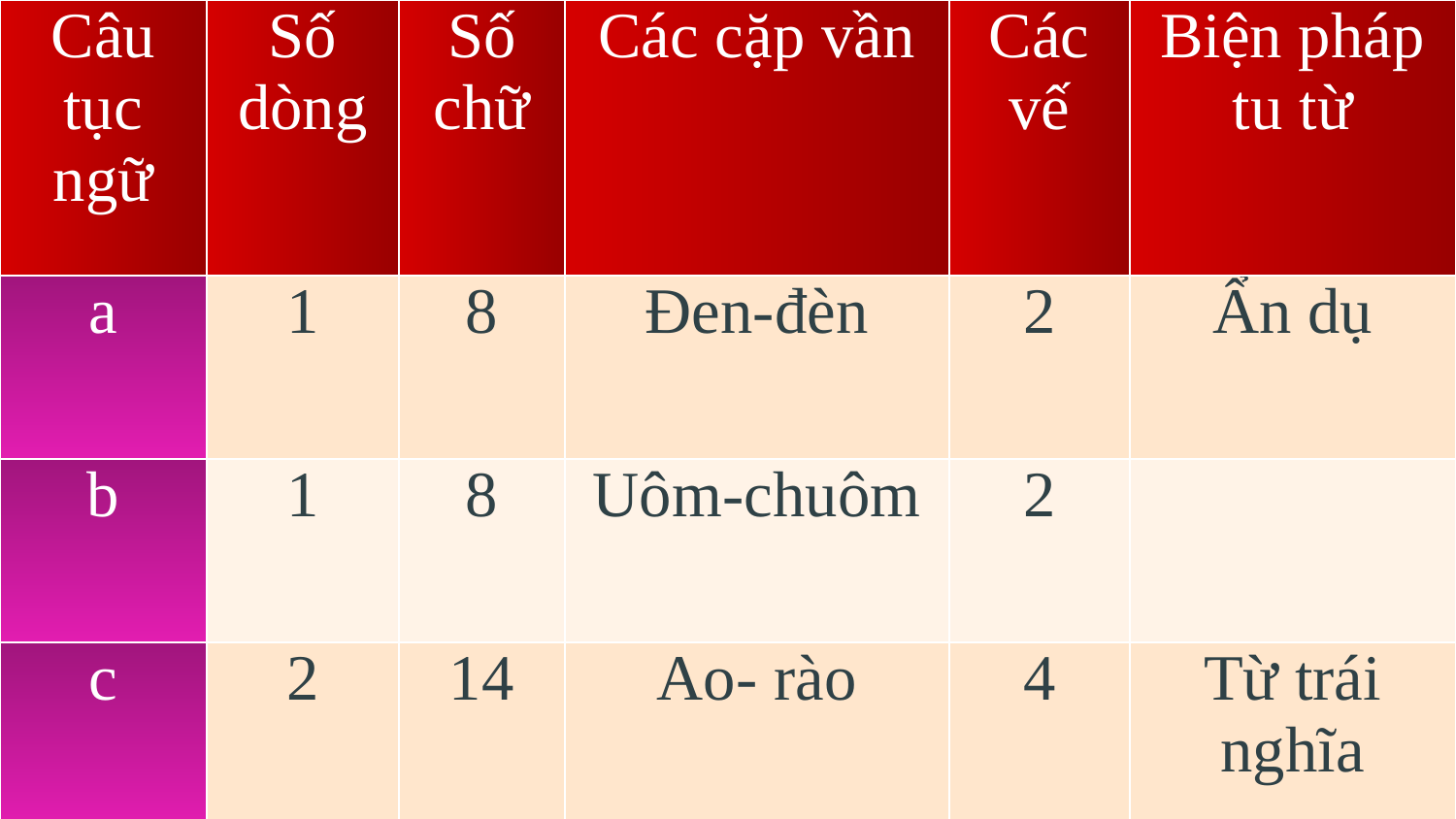

| Câu tục ngữ | Số dòng | Số chữ | Các cặp vần | Các vế | Biện pháp tu từ |
| --- | --- | --- | --- | --- | --- |
| a | 1 | 8 | Đen-đèn | 2 | Ẩn dụ |
| b | 1 | 8 | Uôm-chuôm | 2 |  |
| c | 2 | 14 | Ao- rào | 4 | Từ trái nghĩa |